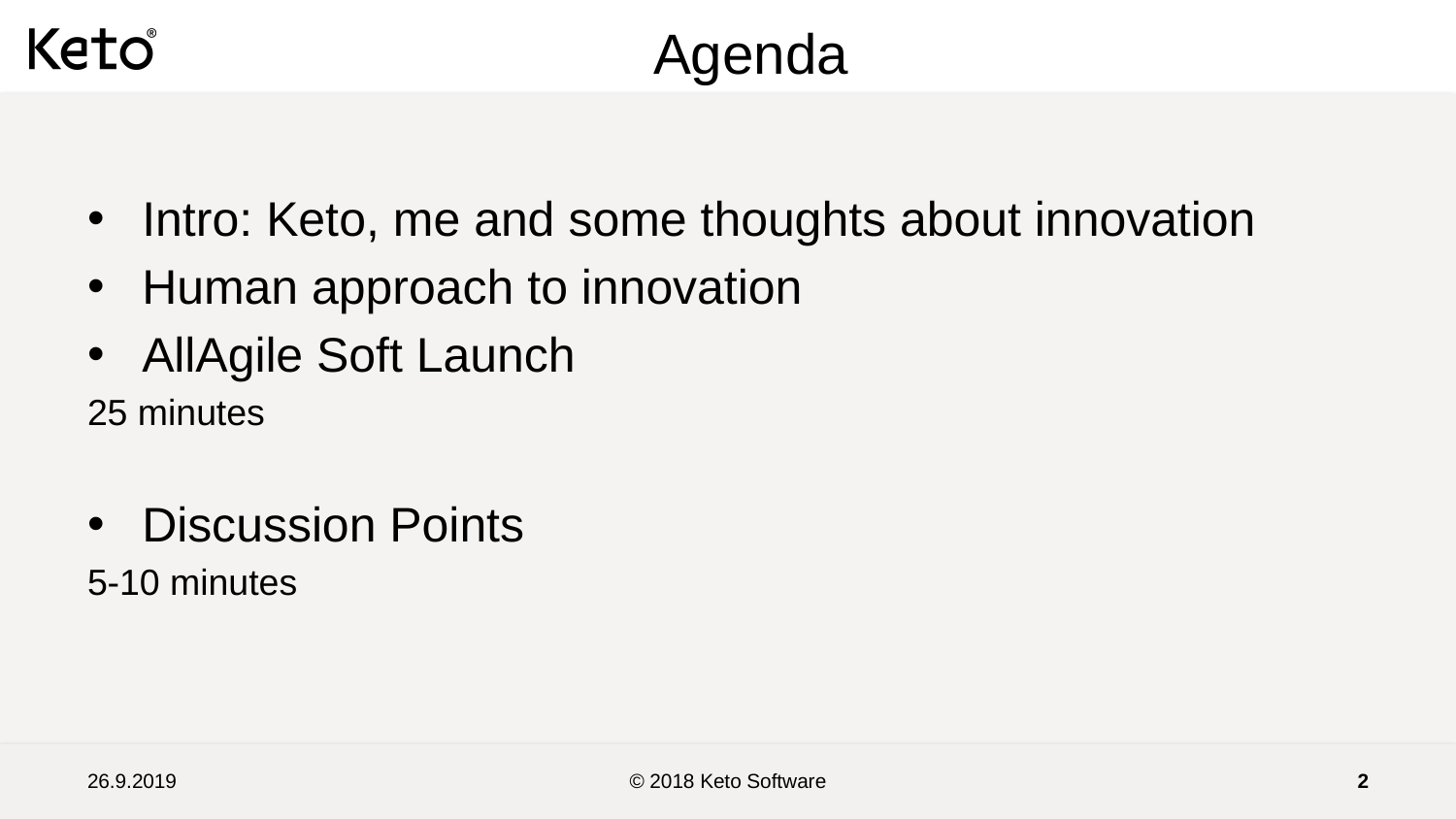

# Agenda
Intro: Keto, me and some thoughts about innovation
Human approach to innovation
AllAgile Soft Launch
25 minutes

Discussion Points
5-10 minutes
26.9.2019
© 2018 Keto Software
2